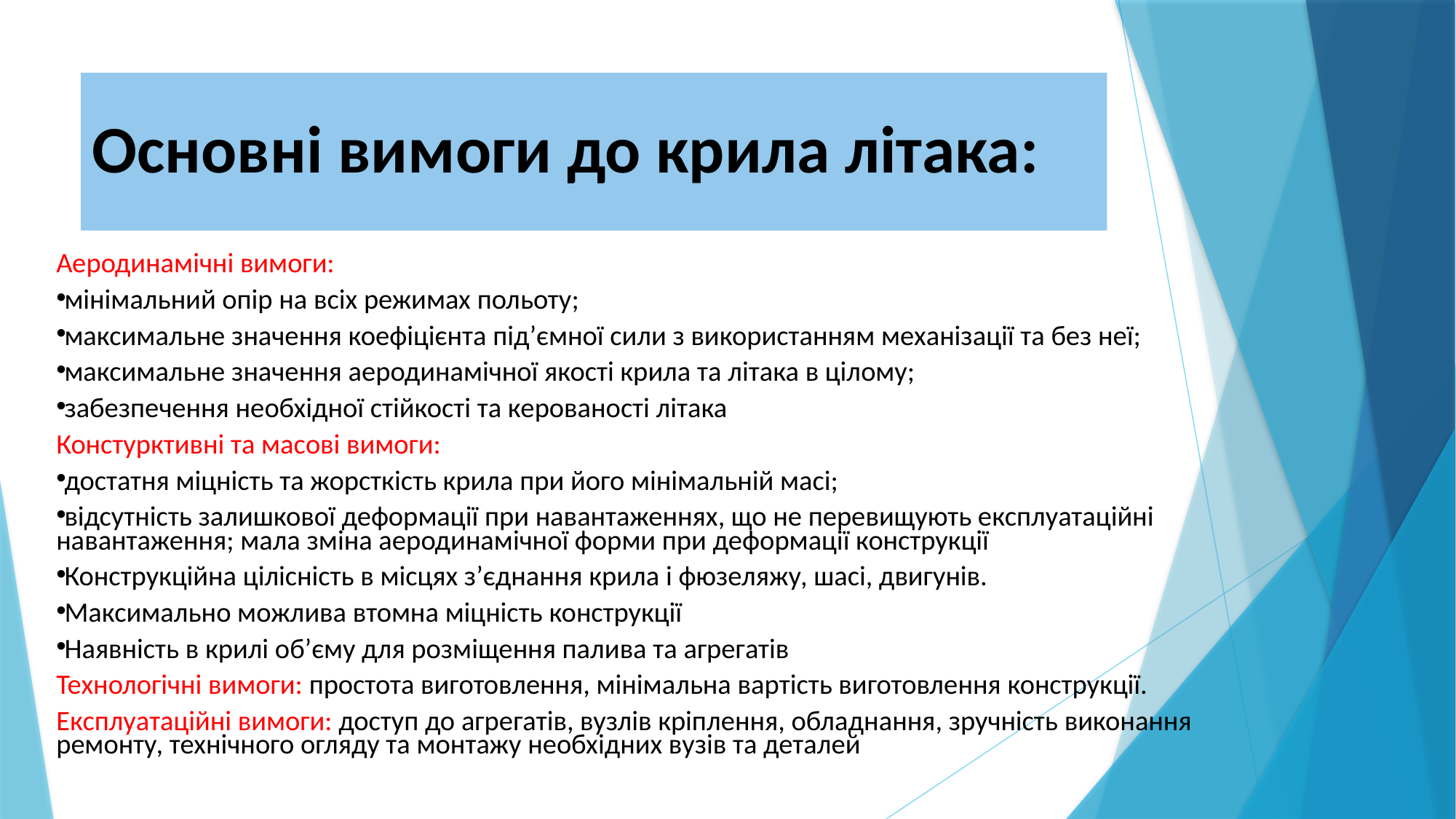

# Основні вимоги до крила літака:
Аеродинамічні вимоги:
мінімальний опір на всіх режимах польоту;
максимальне значення коефіцієнта під’ємної сили з використанням механізації та без неї;
максимальне значення аеродинамічної якості крила та літака в цілому;
забезпечення необхідної стійкості та керованості літака
Констурктивні та масові вимоги:
достатня міцність та жорсткість крила при його мінімальній масі;
відсутність залишкової деформації при навантаженнях, що не перевищують експлуатаційні навантаження; мала зміна аеродинамічної форми при деформації конструкції
Конструкційна цілісність в місцях з’єднання крила і фюзеляжу, шасі, двигунів.
Максимально можлива втомна міцність конструкції
Наявність в крилі об’єму для розміщення палива та агрегатів
Технологічні вимоги: простота виготовлення, мінімальна вартість виготовлення конструкції.
Експлуатаційні вимоги: доступ до агрегатів, вузлів кріплення, обладнання, зручність виконання ремонту, технічного огляду та монтажу необхідних вузів та деталей